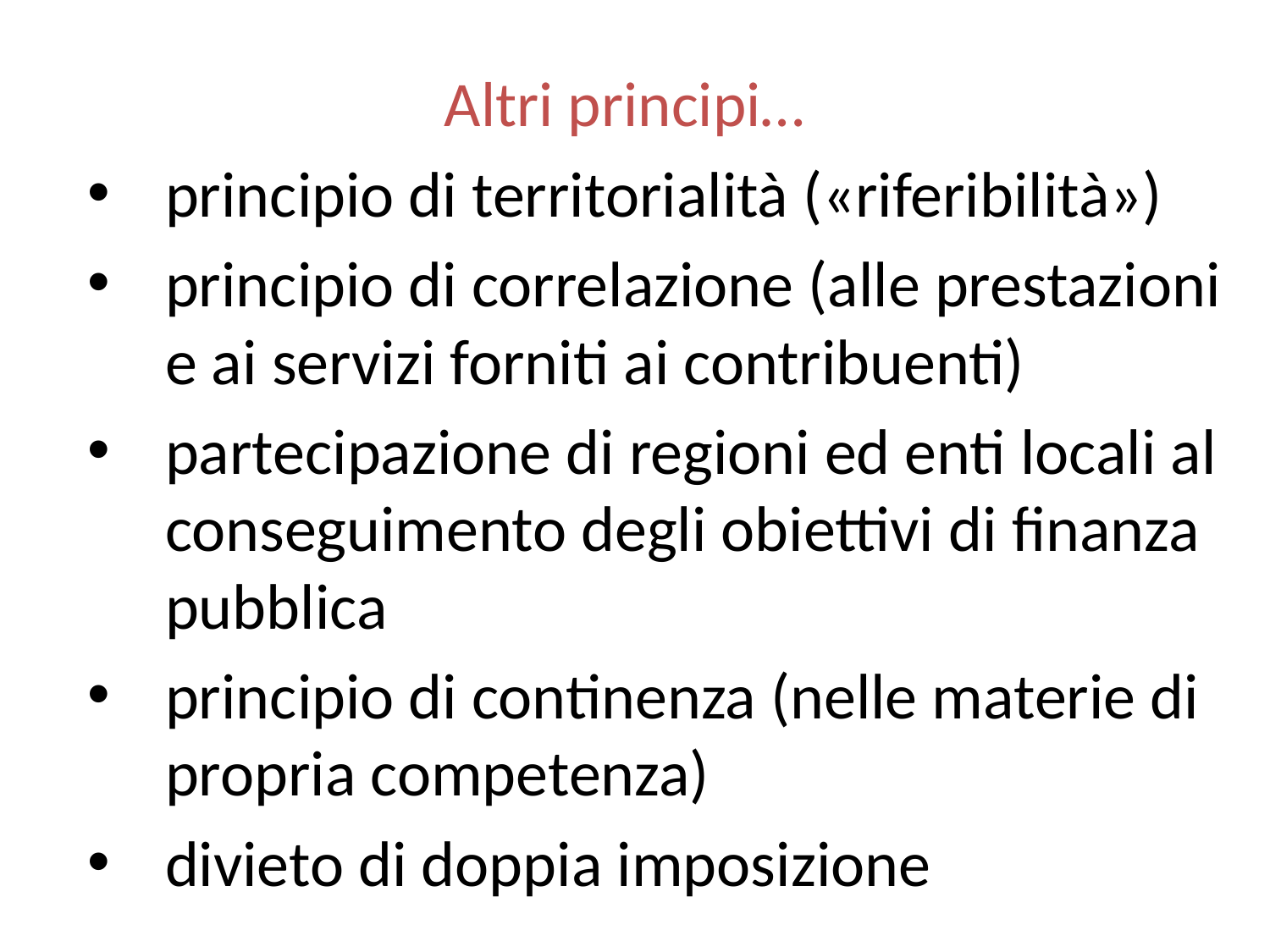

# Altri principi…
principio di territorialità («riferibilità»)
principio di correlazione (alle prestazioni e ai servizi forniti ai contribuenti)
partecipazione di regioni ed enti locali al conseguimento degli obiettivi di finanza pubblica
principio di continenza (nelle materie di propria competenza)
divieto di doppia imposizione